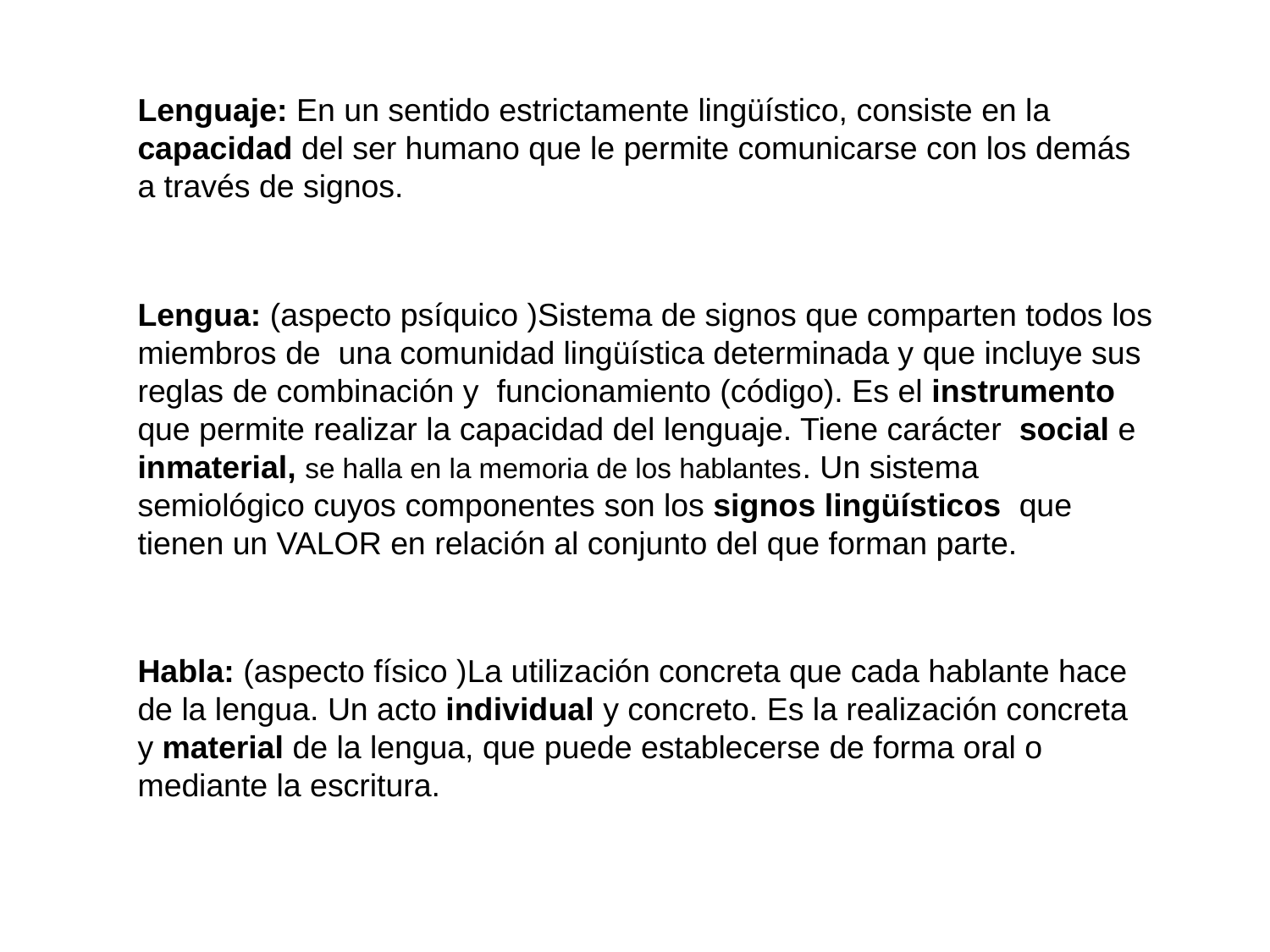

Lenguaje: En un sentido estrictamente lingüístico, consiste en la capacidad del ser humano que le permite comunicarse con los demás a través de signos.

Lengua: (aspecto psíquico )Sistema de signos que comparten todos los miembros de  una comunidad lingüística determinada y que incluye sus reglas de combinación y  funcionamiento (código). Es el instrumento que permite realizar la capacidad del lenguaje. Tiene carácter  social e inmaterial, se halla en la memoria de los hablantes. Un sistema semiológico cuyos componentes son los signos lingüísticos  que tienen un VALOR en relación al conjunto del que forman parte.

Habla: (aspecto físico )La utilización concreta que cada hablante hace de la lengua. Un acto individual y concreto. Es la realización concreta y material de la lengua, que puede establecerse de forma oral o mediante la escritura.